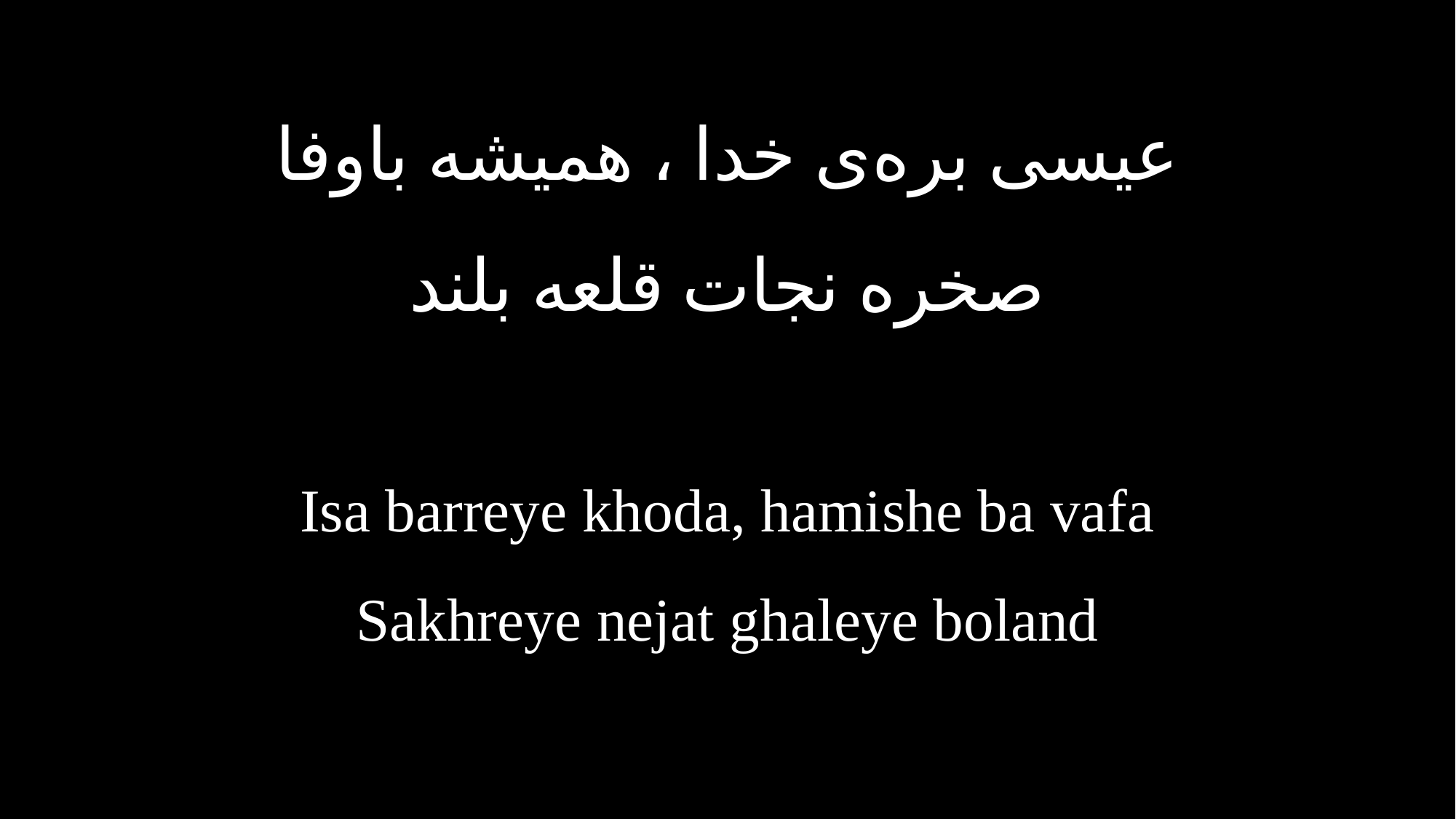

عیسی بره‌ی خدا ، همیشه باوفا
صخره‌ نجات قلعه‌ بلند

Isa barreye khoda, hamishe ba vafa
Sakhreye nejat ghaleye boland